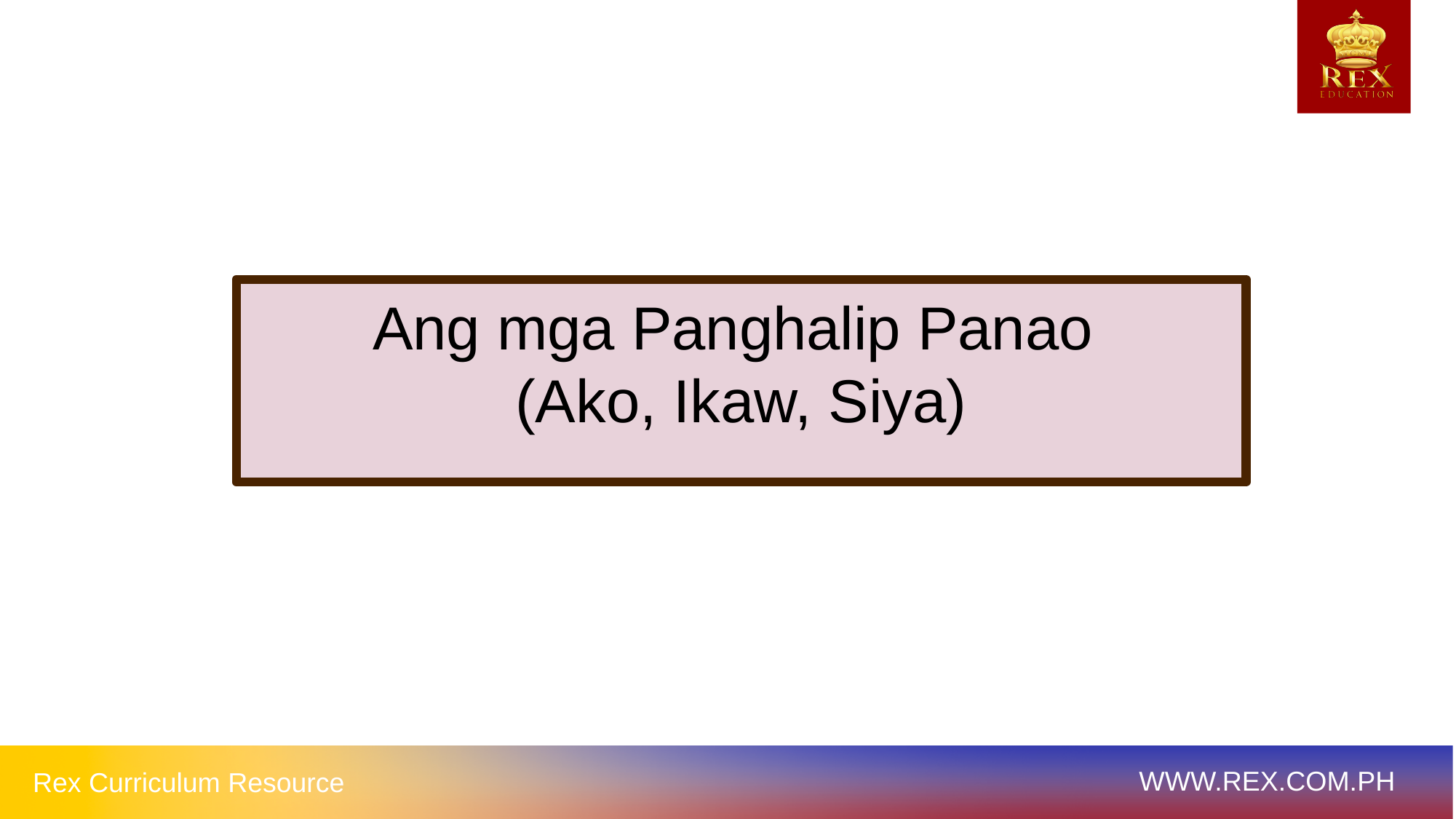

Ang mga Panghalip Panao
(Ako, Ikaw, Siya)